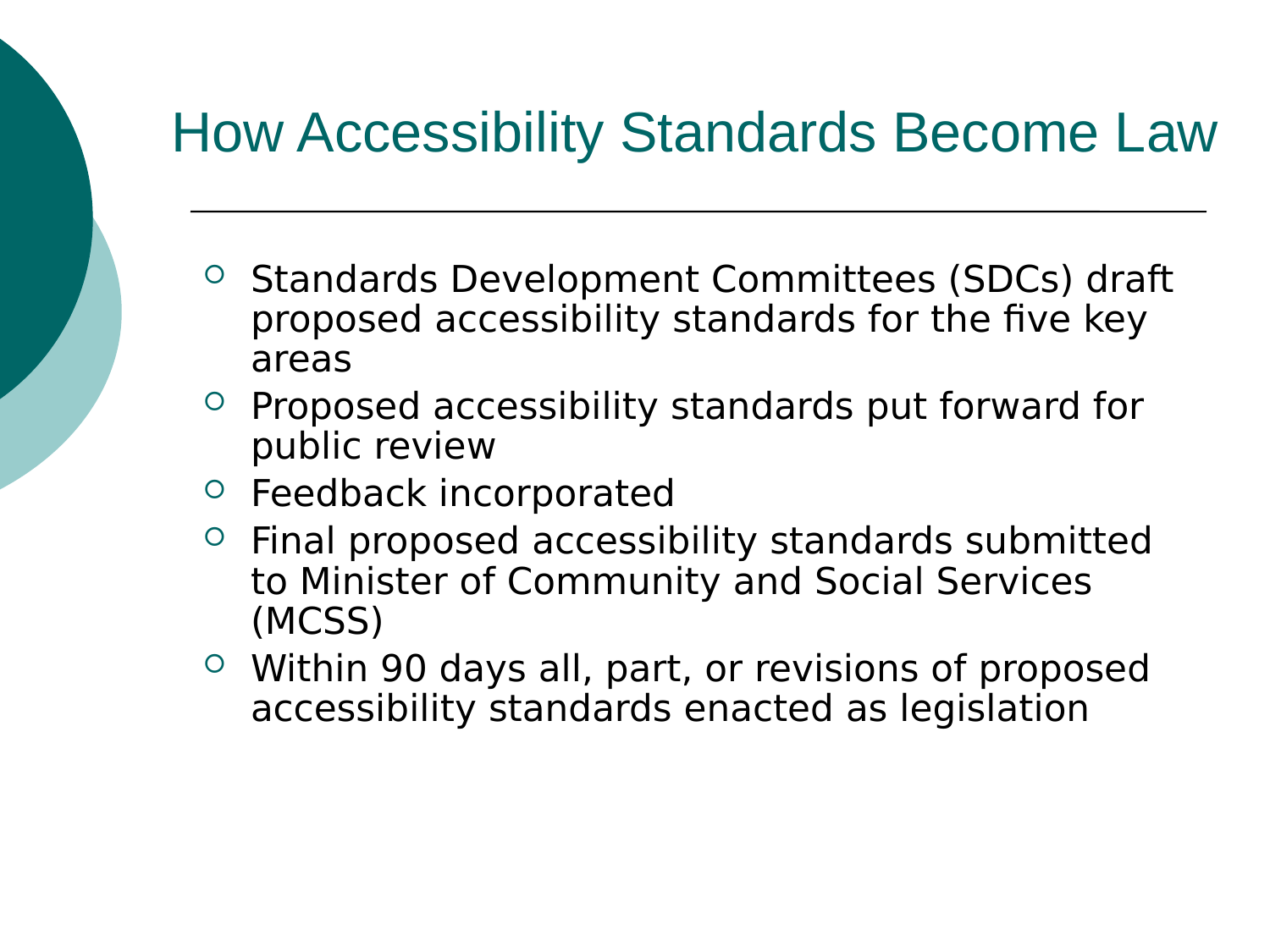

# How Accessibility Standards Become Law
Standards Development Committees (SDCs) draft proposed accessibility standards for the five key areas
Proposed accessibility standards put forward for public review
Feedback incorporated
Final proposed accessibility standards submitted to Minister of Community and Social Services (MCSS)
Within 90 days all, part, or revisions of proposed accessibility standards enacted as legislation